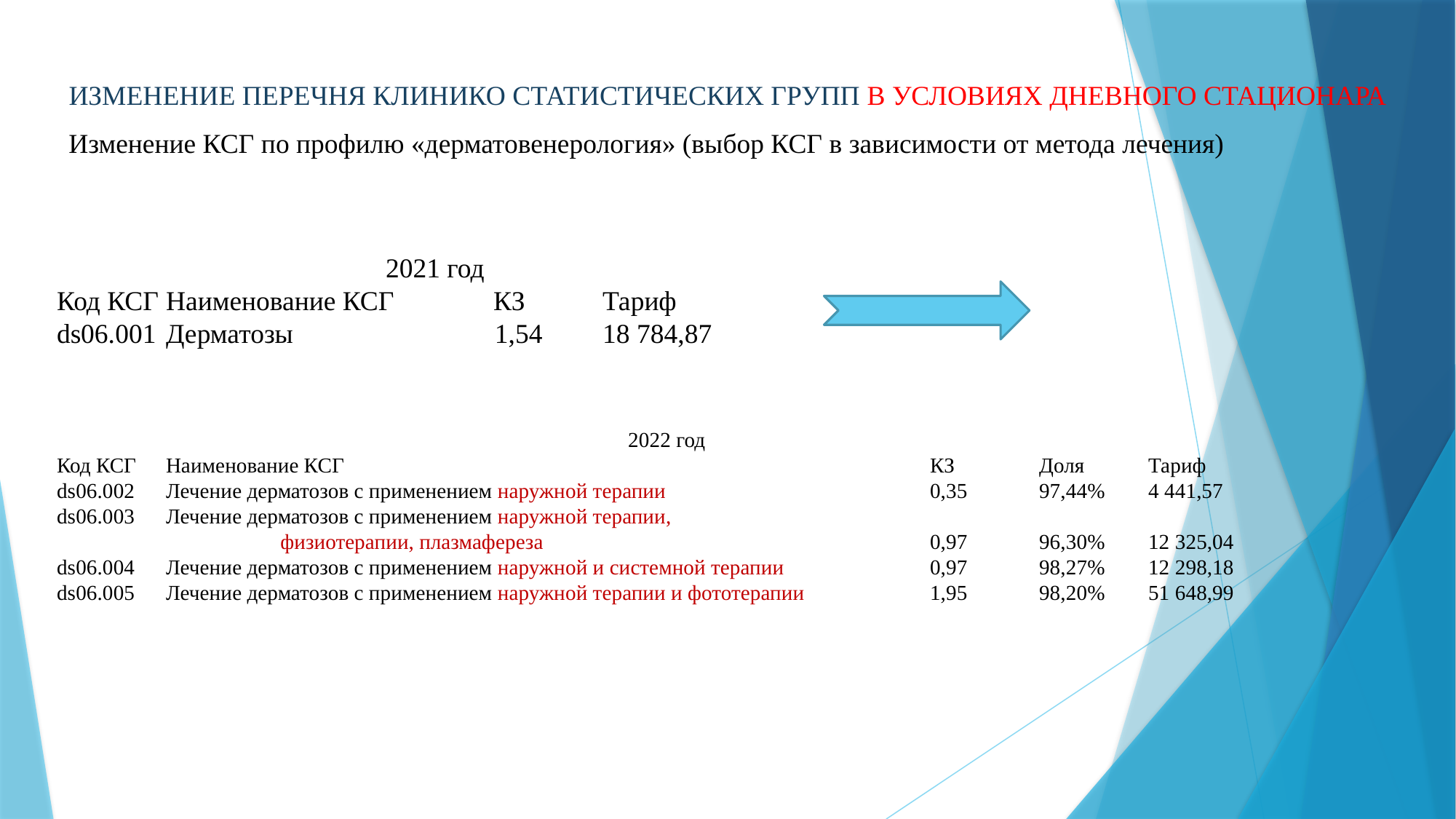

ИЗМЕНЕНИЕ ПЕРЕЧНЯ КЛИНИКО СТАТИСТИЧЕСКИХ ГРУПП В УСЛОВИЯХ ДНЕВНОГО СТАЦИОНАРА
Изменение КСГ по профилю «дерматовенерология» (выбор КСГ в зависимости от метода лечения)
2021 год
Код КСГ	Наименование КСГ	КЗ	Тариф
ds06.001	Дерматозы	                1,54	18 784,87

2022 год
Код КСГ	Наименование КСГ						КЗ	Доля	Тариф
ds06.002	Лечение дерматозов с применением наружной терапии			0,35	97,44%	4 441,57
ds06.003	Лечение дерматозов с применением наружной терапии,
		 физиотерапии, плазмафереза				0,97	96,30%	12 325,04
ds06.004	Лечение дерматозов с применением наружной и системной терапии		0,97	98,27%	12 298,18
ds06.005	Лечение дерматозов с применением наружной терапии и фототерапии		1,95	98,20%	51 648,99
#